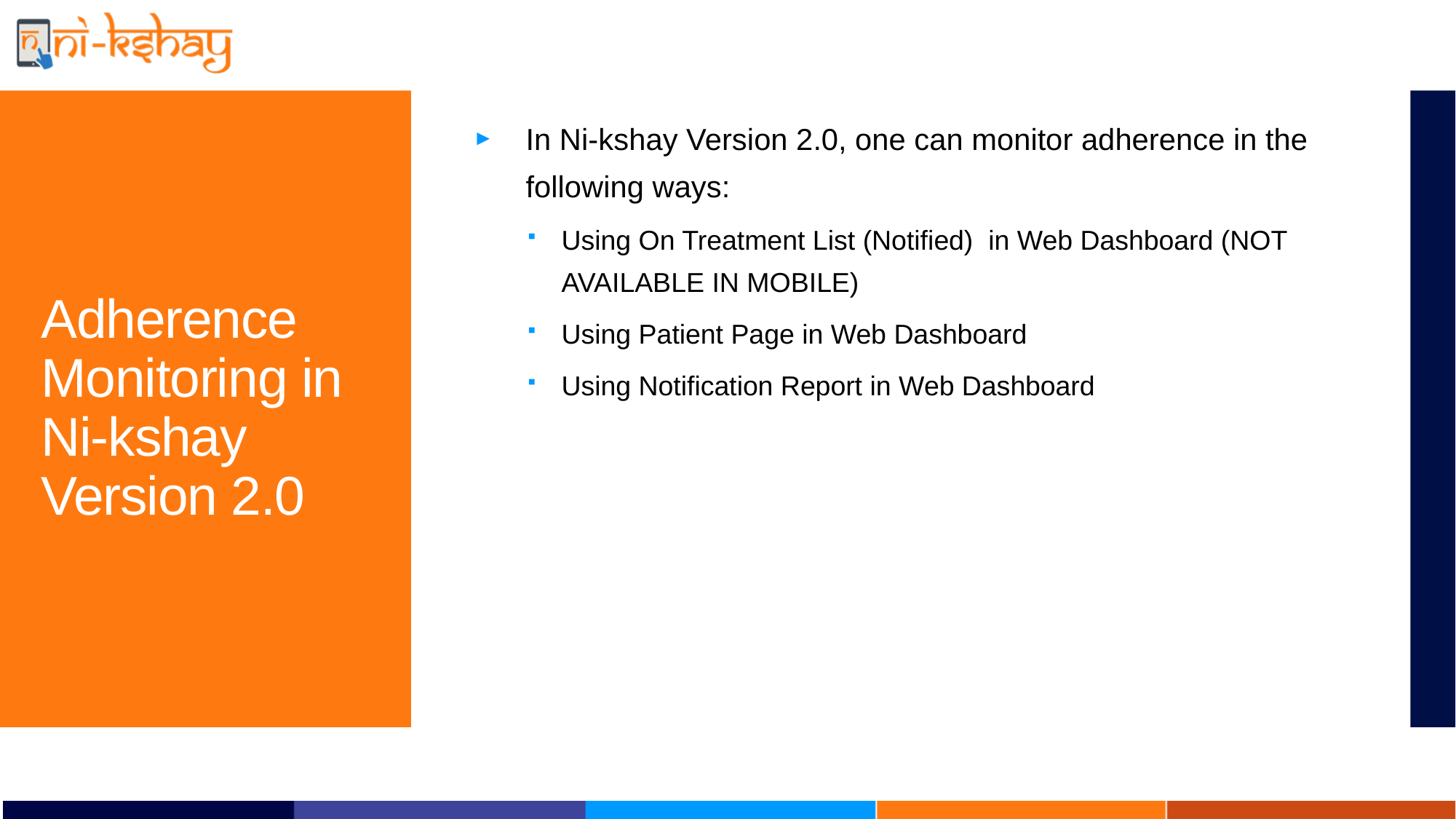

In Ni-kshay Version 2.0, one can monitor adherence in the following ways:
Using On Treatment List (Notified)  in Web Dashboard (NOT AVAILABLE IN MOBILE)
Using Patient Page in Web Dashboard
Using Notification Report in Web Dashboard

# Adherence Monitoring in Ni-kshay Version 2.0